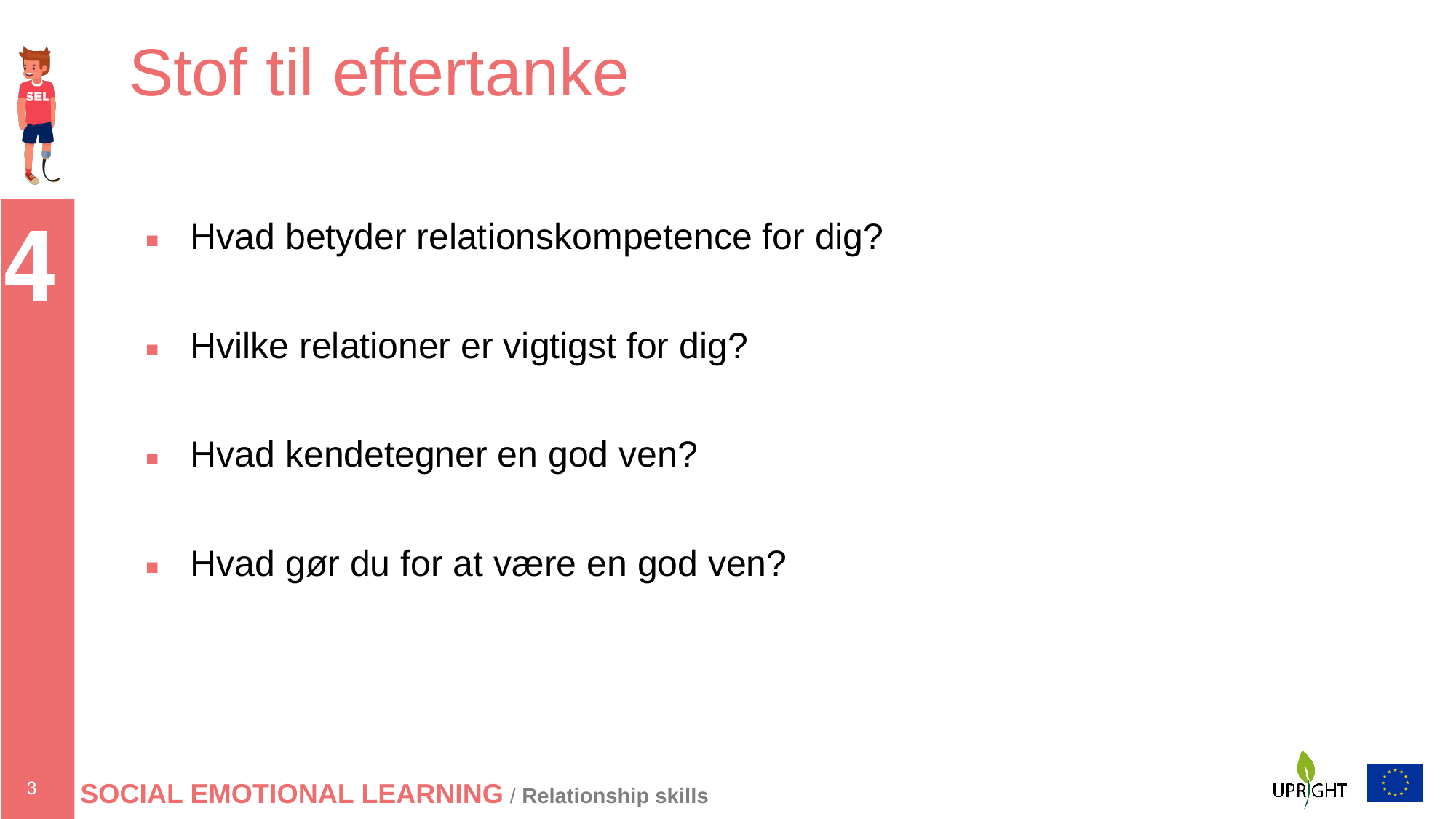

# Stof til eftertanke
Hvad betyder relationskompetence for dig?

Hvilke relationer er vigtigst for dig?

Hvad kendetegner en god ven?

Hvad gør du for at være en god ven?